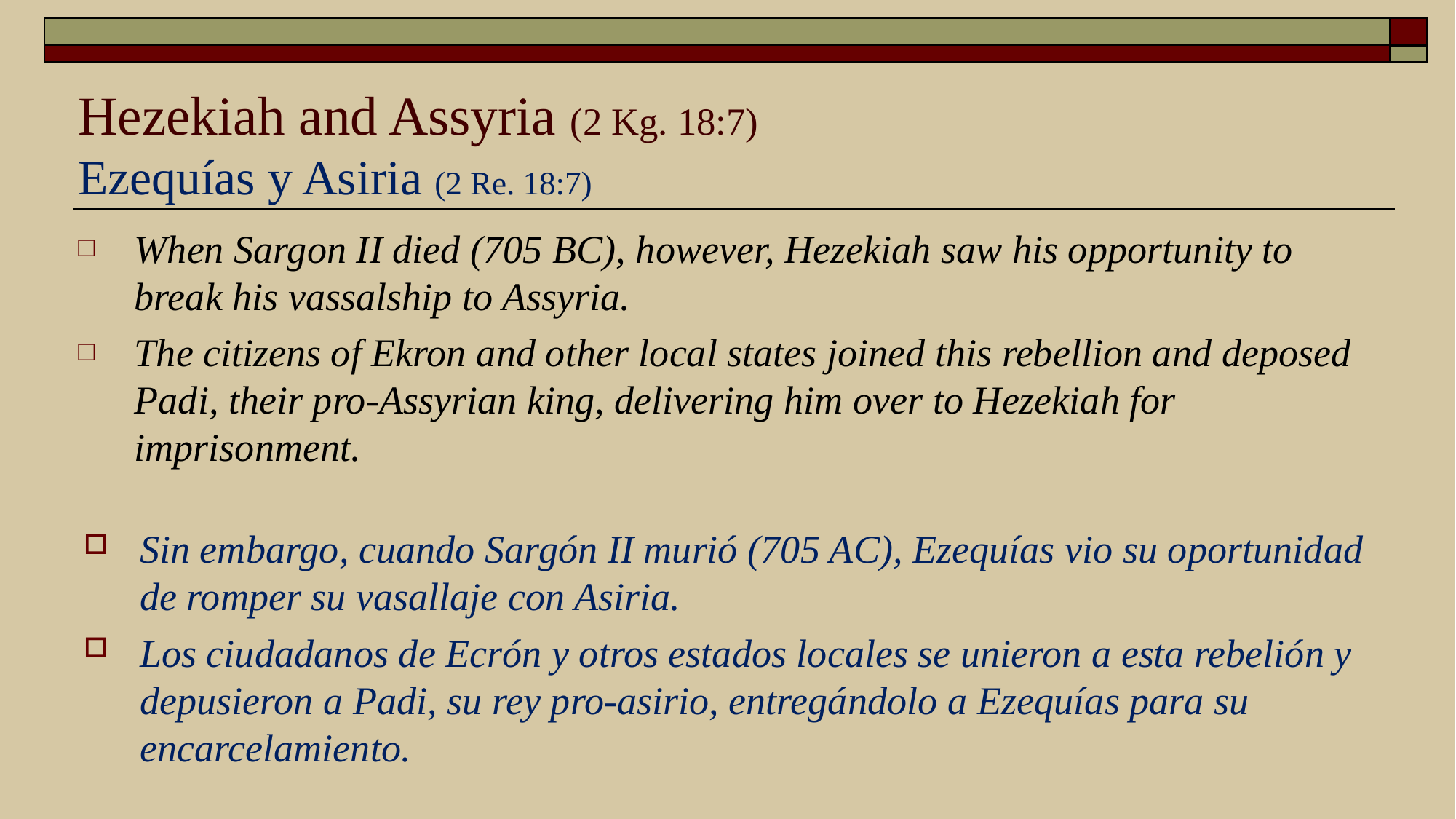

# Hezekiah and Assyria (2 Kg. 18:7) Ezequías y Asiria (2 Re. 18:7)
When Sargon II died (705 BC), however, Hezekiah saw his opportunity to break his vassalship to Assyria.
The citizens of Ekron and other local states joined this rebellion and deposed Padi, their pro-Assyrian king, delivering him over to Hezekiah for imprisonment.
Sin embargo, cuando Sargón II murió (705 AC), Ezequías vio su oportunidad de romper su vasallaje con Asiria.
Los ciudadanos de Ecrón y otros estados locales se unieron a esta rebelión y depusieron a Padi, su rey pro-asirio, entregándolo a Ezequías para su encarcelamiento.